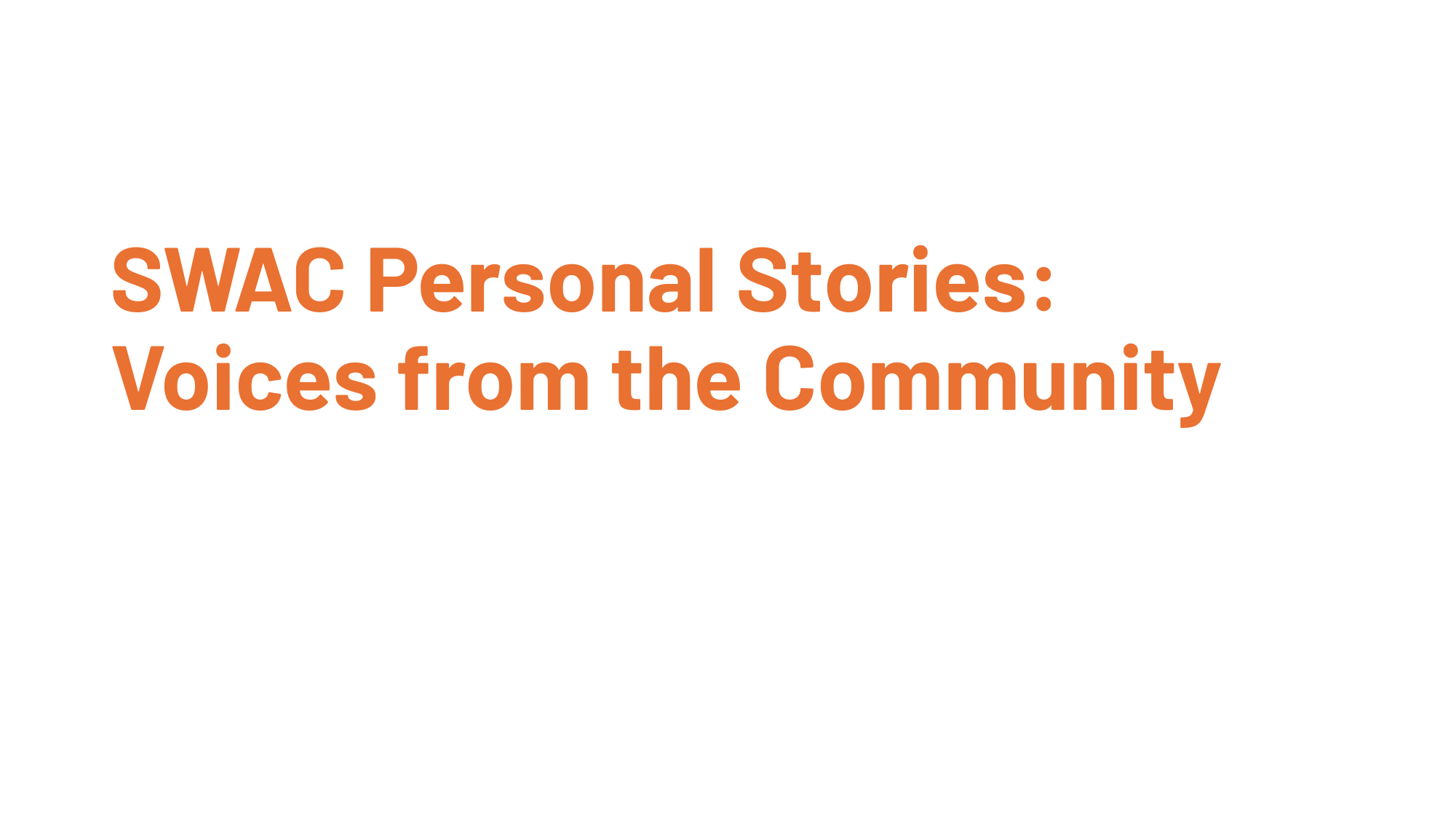

# SWAC Personal Stories: Voices from the Community